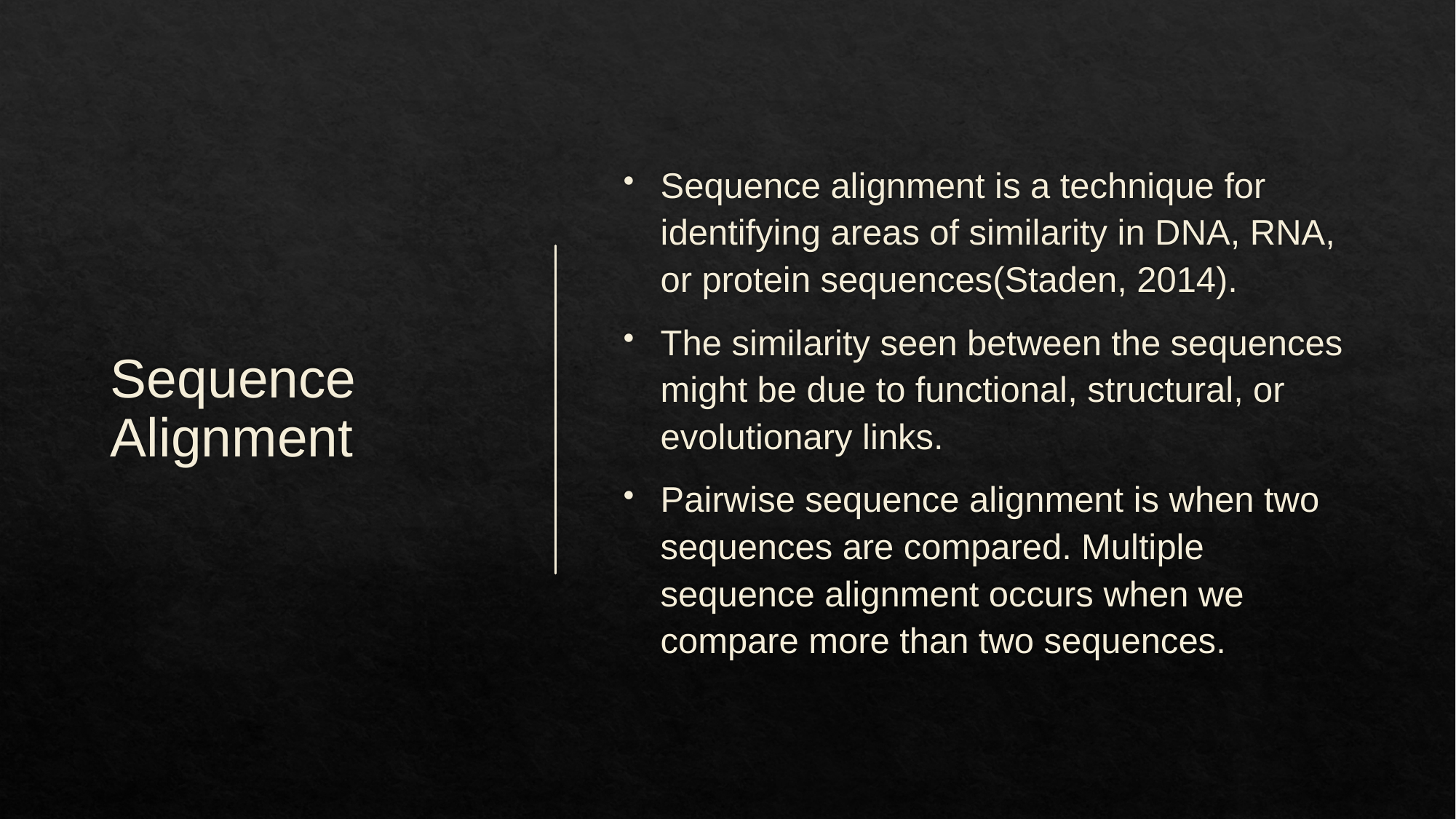

# Sequence Alignment
Sequence alignment is a technique for identifying areas of similarity in DNA, RNA, or protein sequences(Staden, 2014).
The similarity seen between the sequences might be due to functional, structural, or evolutionary links.
Pairwise sequence alignment is when two sequences are compared. Multiple sequence alignment occurs when we compare more than two sequences.